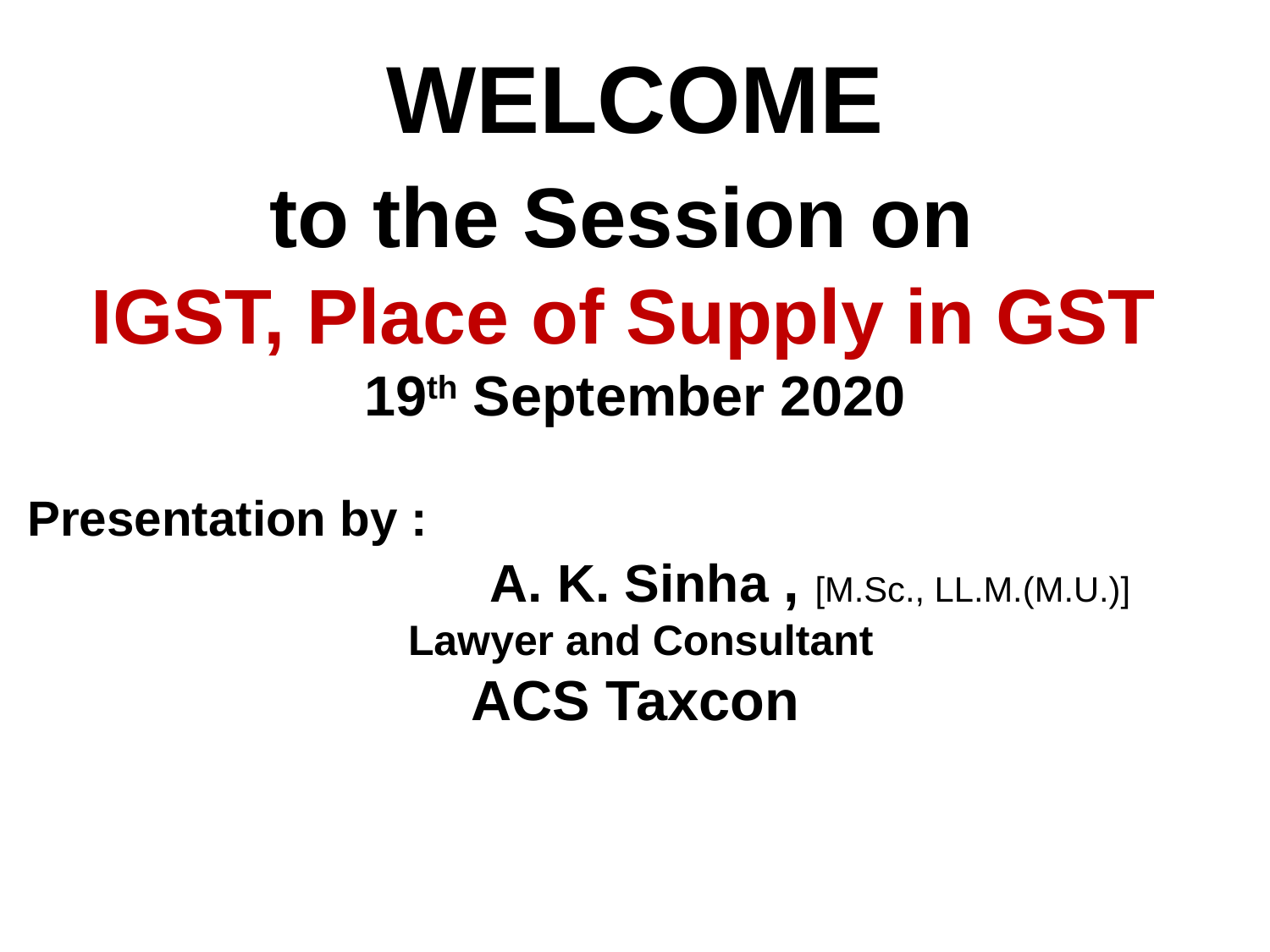

WELCOME
to the Session on
IGST, Place of Supply in GST
19th September 2020

Presentation by :
                        A. K. Sinha , [M.Sc., LL.M.(M.U.)]
 Lawyer and Consultant
ACS Taxcon